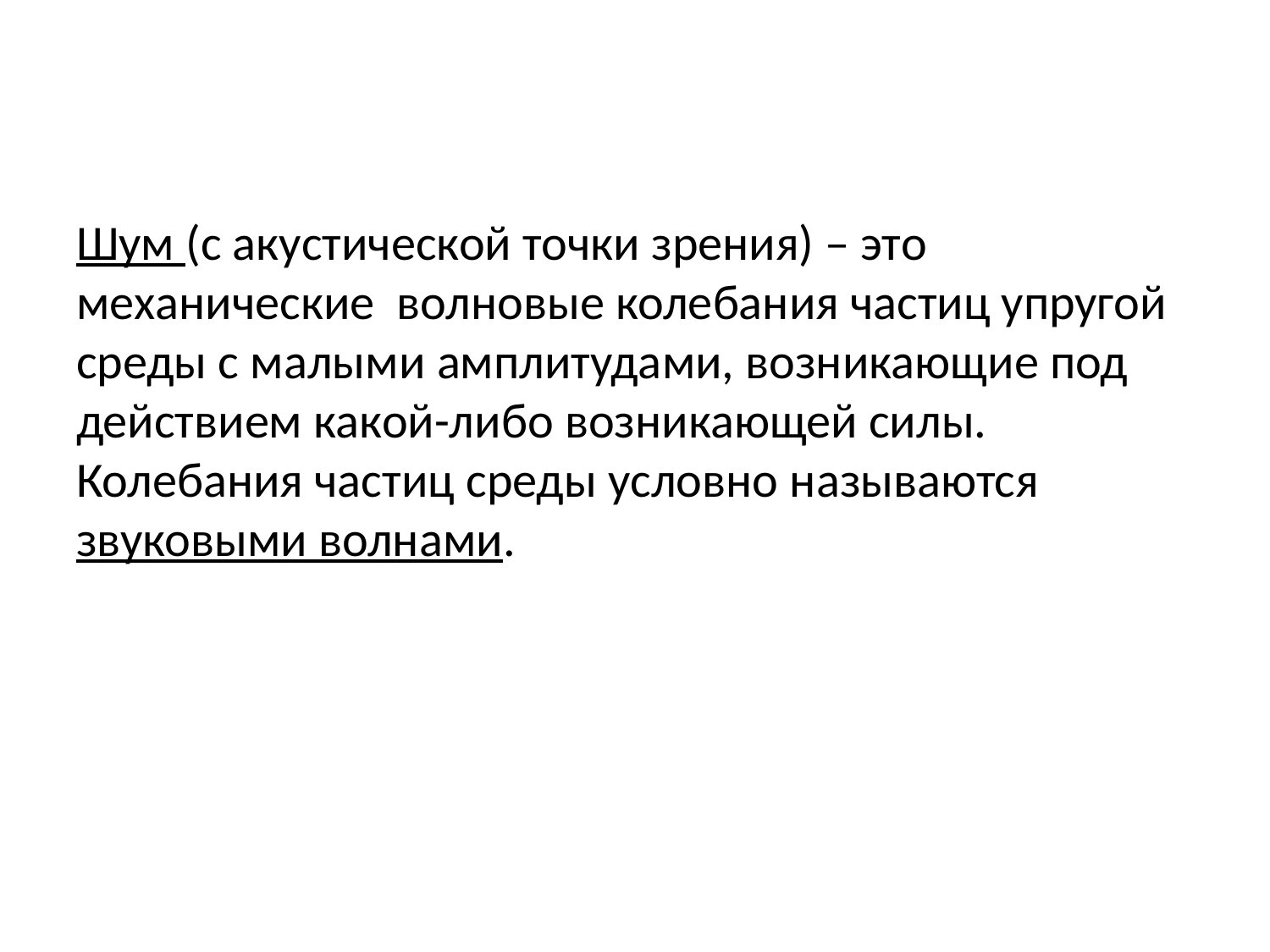

Шум (с акустической точки зрения) – это механические  волновые колебания частиц упругой среды с малыми амплитудами, возникающие под действием какой-либо возникающей силы. Колебания частиц среды условно называются звуковыми волнами.